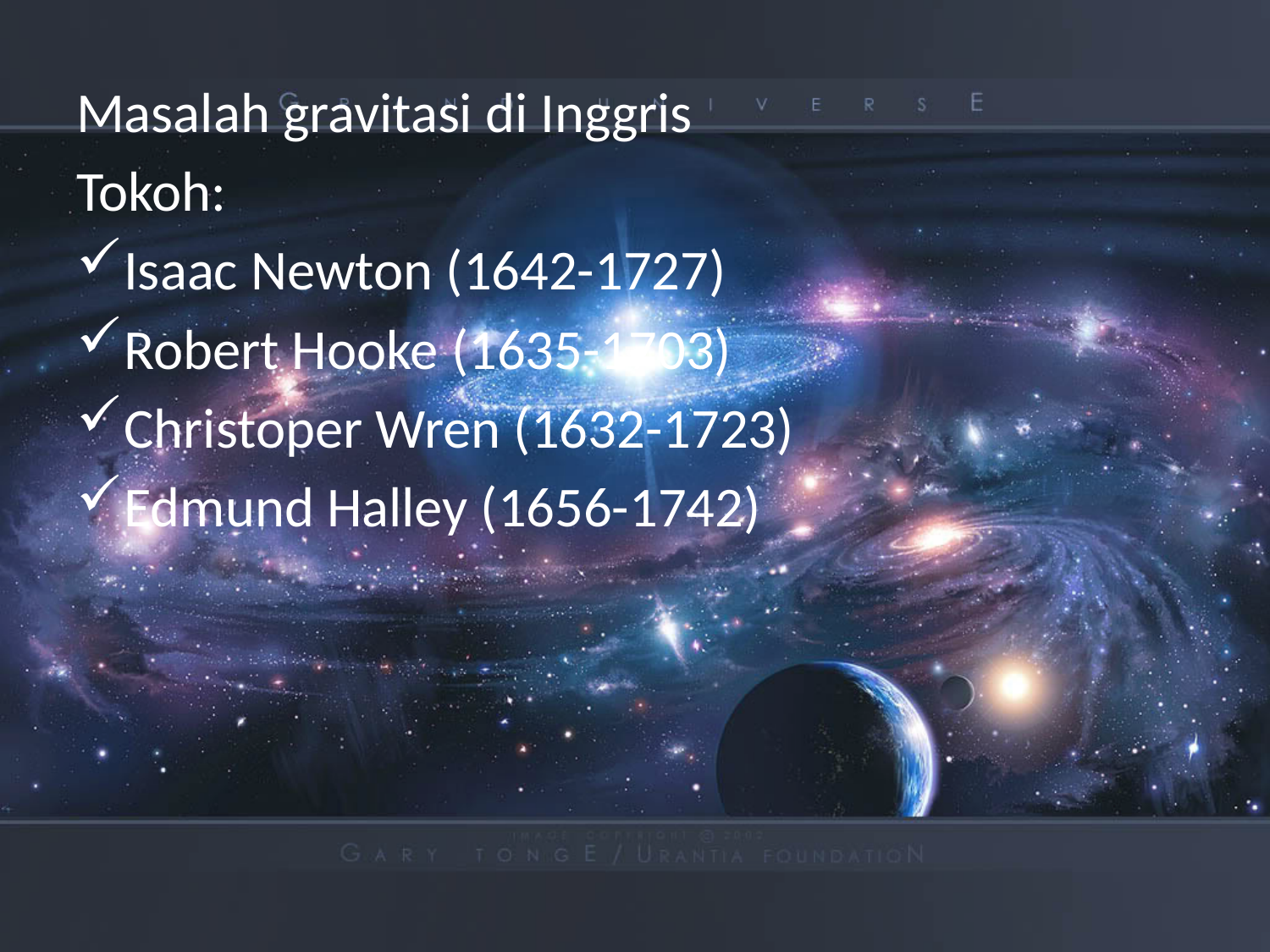

Masalah gravitasi di Inggris
Tokoh:
Isaac Newton (1642-1727)
Robert Hooke (1635-1703)
Christoper Wren (1632-1723)
Edmund Halley (1656-1742)